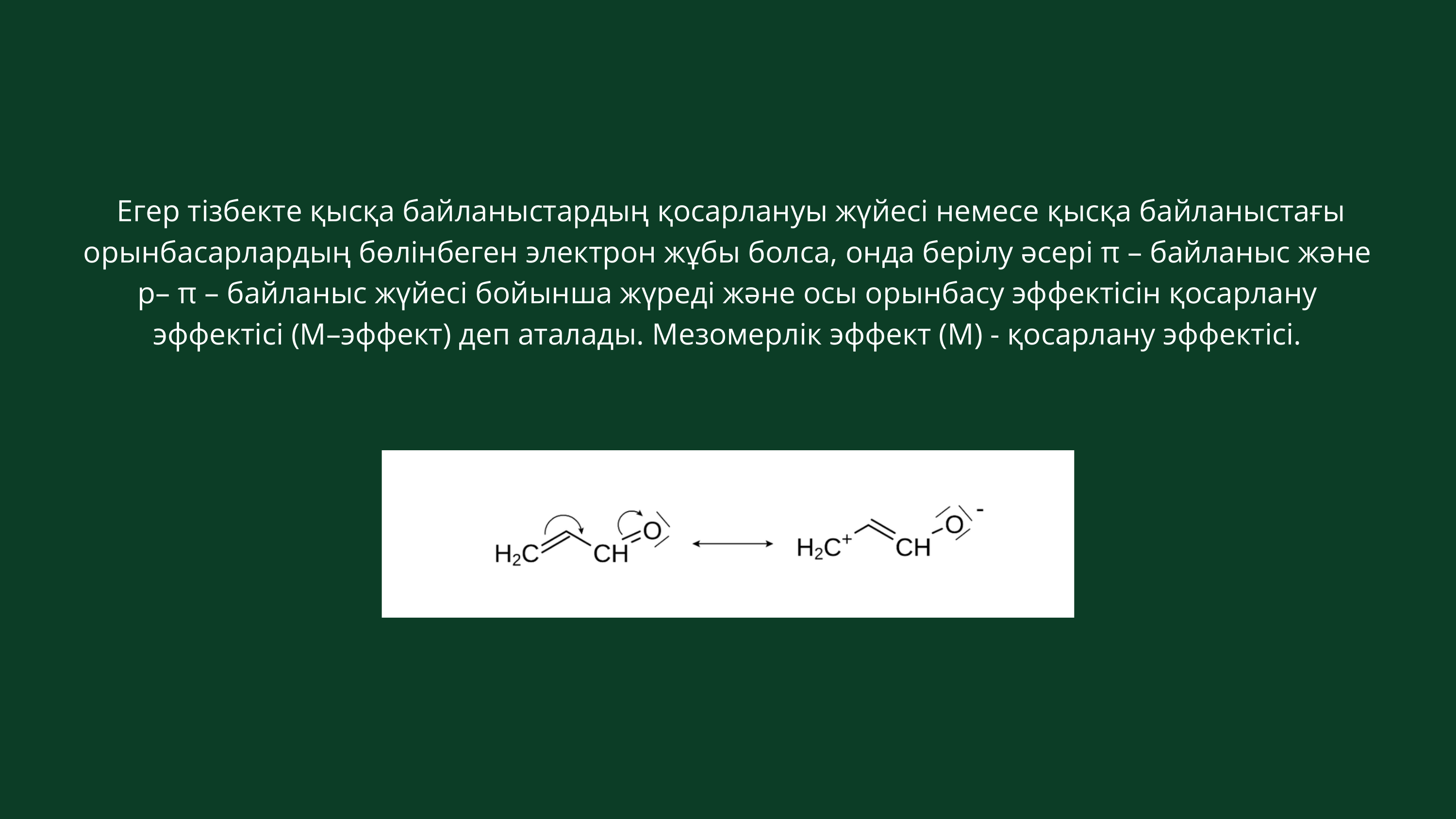

Егер тізбекте қысқа байланыстардың қосарлануы жүйесі немесе қысқа байланыстағы орынбасарлардың бөлінбеген электрон жұбы болса, онда берілу әсері π – байланыс және р– π – байланыс жүйесі бойынша жүреді және осы орынбасу эффектісін қосарлану эффектісі (М–эффект) деп аталады. Мезомерлік эффект (М) - қосaрлaну эффектісі.